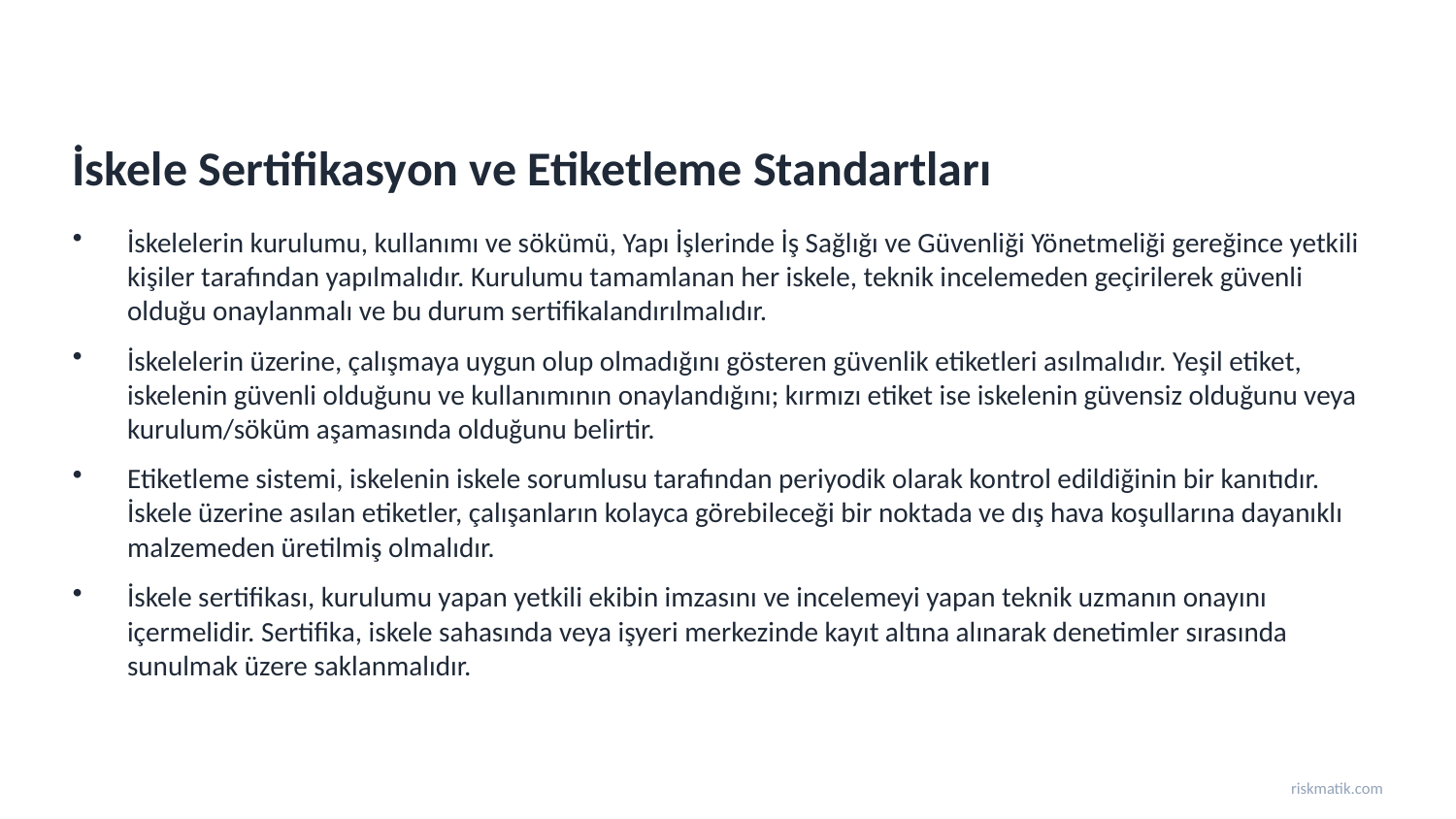

İskele Sertifikasyon ve Etiketleme Standartları
İskelelerin kurulumu, kullanımı ve sökümü, Yapı İşlerinde İş Sağlığı ve Güvenliği Yönetmeliği gereğince yetkili kişiler tarafından yapılmalıdır. Kurulumu tamamlanan her iskele, teknik incelemeden geçirilerek güvenli olduğu onaylanmalı ve bu durum sertifikalandırılmalıdır.
İskelelerin üzerine, çalışmaya uygun olup olmadığını gösteren güvenlik etiketleri asılmalıdır. Yeşil etiket, iskelenin güvenli olduğunu ve kullanımının onaylandığını; kırmızı etiket ise iskelenin güvensiz olduğunu veya kurulum/söküm aşamasında olduğunu belirtir.
Etiketleme sistemi, iskelenin iskele sorumlusu tarafından periyodik olarak kontrol edildiğinin bir kanıtıdır. İskele üzerine asılan etiketler, çalışanların kolayca görebileceği bir noktada ve dış hava koşullarına dayanıklı malzemeden üretilmiş olmalıdır.
İskele sertifikası, kurulumu yapan yetkili ekibin imzasını ve incelemeyi yapan teknik uzmanın onayını içermelidir. Sertifika, iskele sahasında veya işyeri merkezinde kayıt altına alınarak denetimler sırasında sunulmak üzere saklanmalıdır.
riskmatik.com